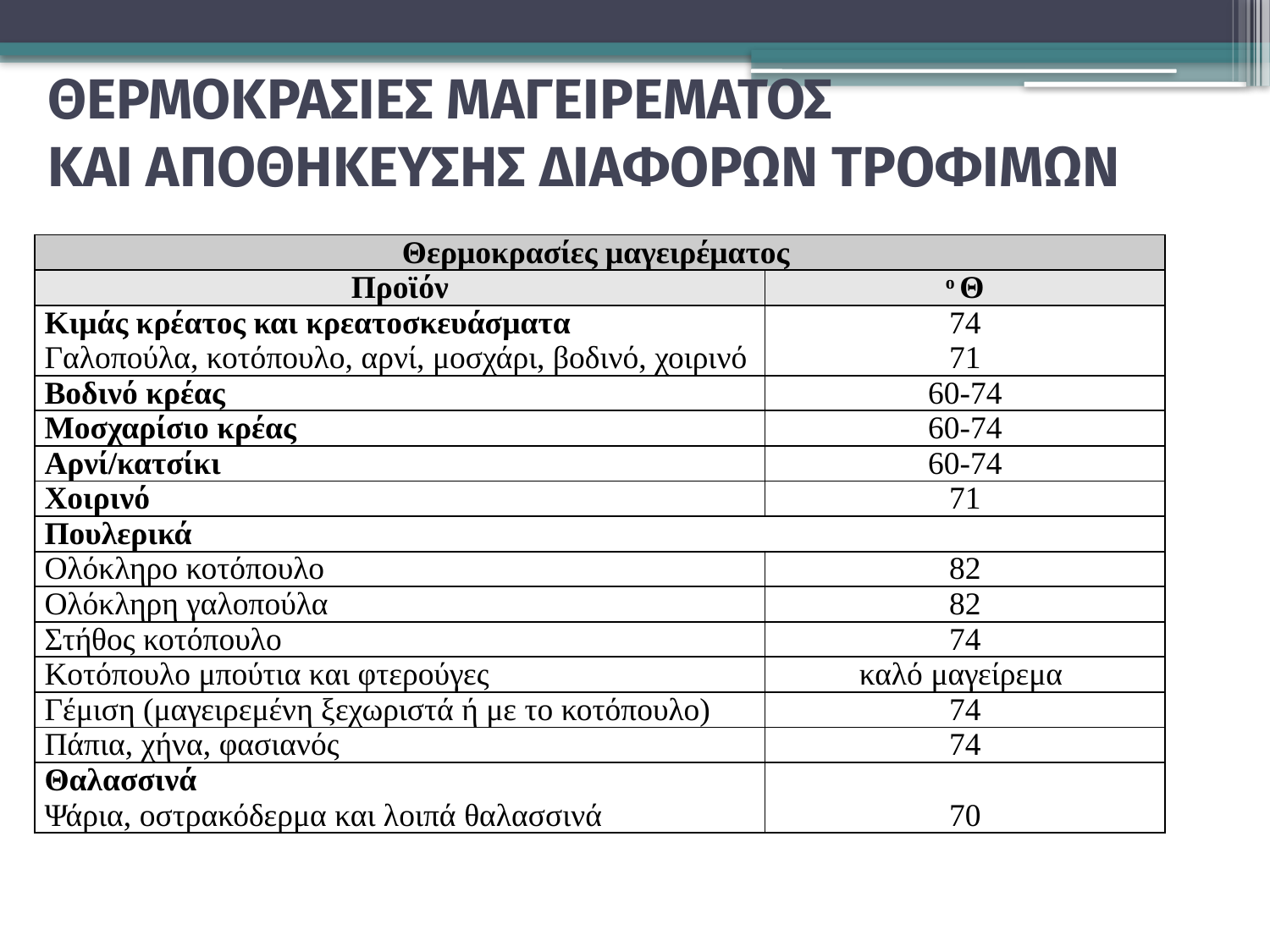

# ΘΕΡΜΟΚΡΑΣΙΕΣ ΜΑΓΕΙΡΕΜΑΤΟΣ ΚΑΙ ΑΠΟΘΗΚΕΥΣΗΣ ΔΙΑΦΟΡΩΝ ΤΡΟΦΙΜΩΝ
| Θερμοκρασίες μαγειρέματος |  |
| --- | --- |
| Προϊόν | ο Θ |
| Κιμάς κρέατος και κρεατοσκευάσματα Γαλοπούλα, κοτόπουλο, αρνί, μοσχάρι, βοδινό, χοιρινό | 74 71 |
| Βοδινό κρέας | 60-74 |
| Μοσχαρίσιο κρέας | 60-74 |
| Αρνί/κατσίκι | 60-74 |
| Χοιρινό | 71 |
| Πουλερικά |  |
| Ολόκληρο κοτόπουλο | 82 |
| Ολόκληρη γαλοπούλα | 82 |
| Στήθος κοτόπουλο | 74 |
| Κοτόπουλο μπούτια και φτερούγες | καλό μαγείρεμα |
| Γέμιση (μαγειρεμένη ξεχωριστά ή με το κοτόπουλο) | 74 |
| Πάπια, χήνα, φασιανός | 74 |
| Θαλασσινά Ψάρια, οστρακόδερμα και λοιπά θαλασσινά | 70 |